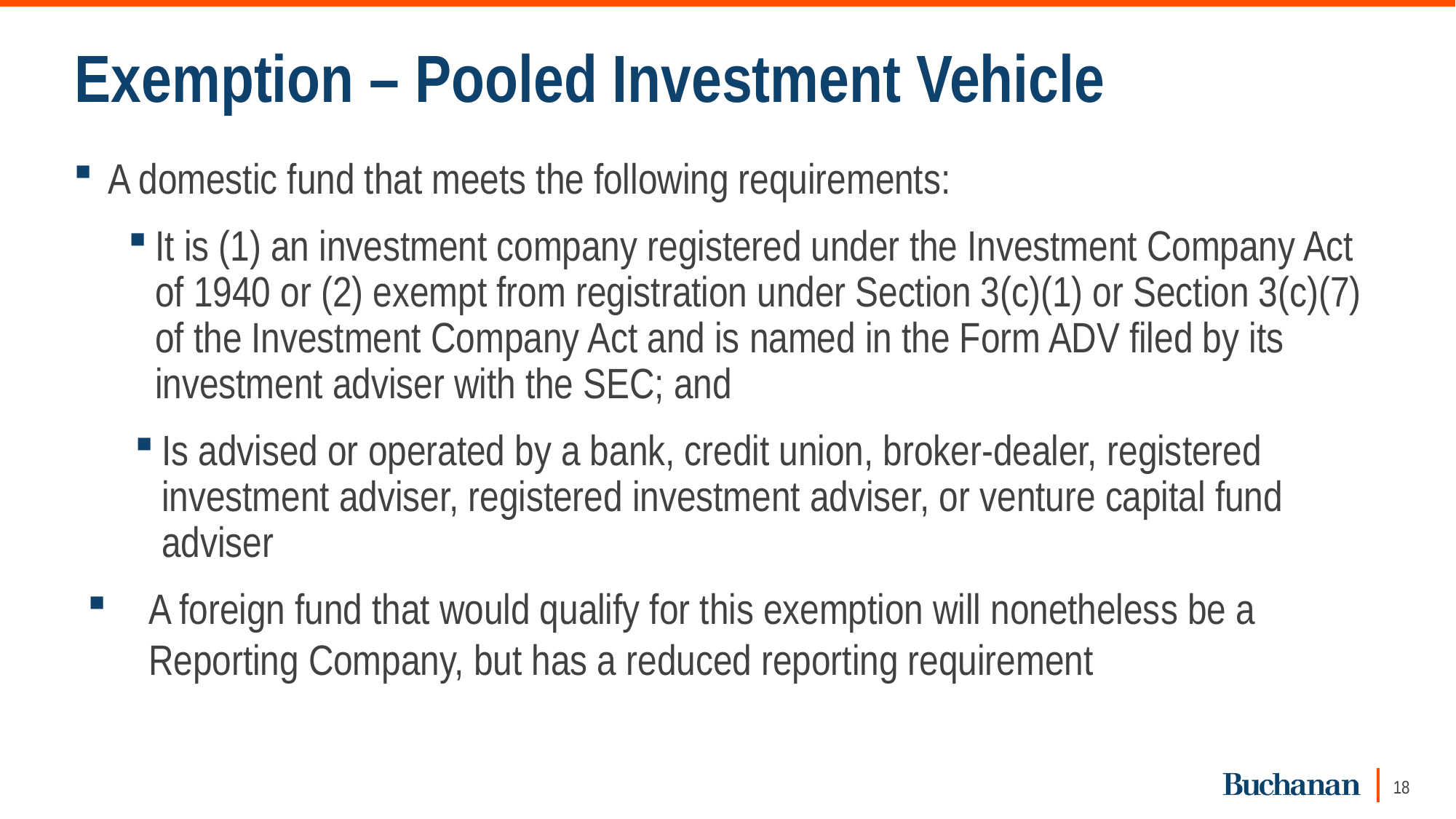

# Exemption – Pooled Investment Vehicle
A domestic fund that meets the following requirements:
It is (1) an investment company registered under the Investment Company Act of 1940 or (2) exempt from registration under Section 3(c)(1) or Section 3(c)(7)   of the Investment Company Act and is named in the Form ADV filed by its investment adviser with the SEC; and
Is advised or operated by a bank, credit union, broker-dealer, registered investment adviser, registered investment adviser, or venture capital fund adviser
A foreign fund that would qualify for this exemption will nonetheless be a Reporting Company, but has a reduced reporting requirement

18